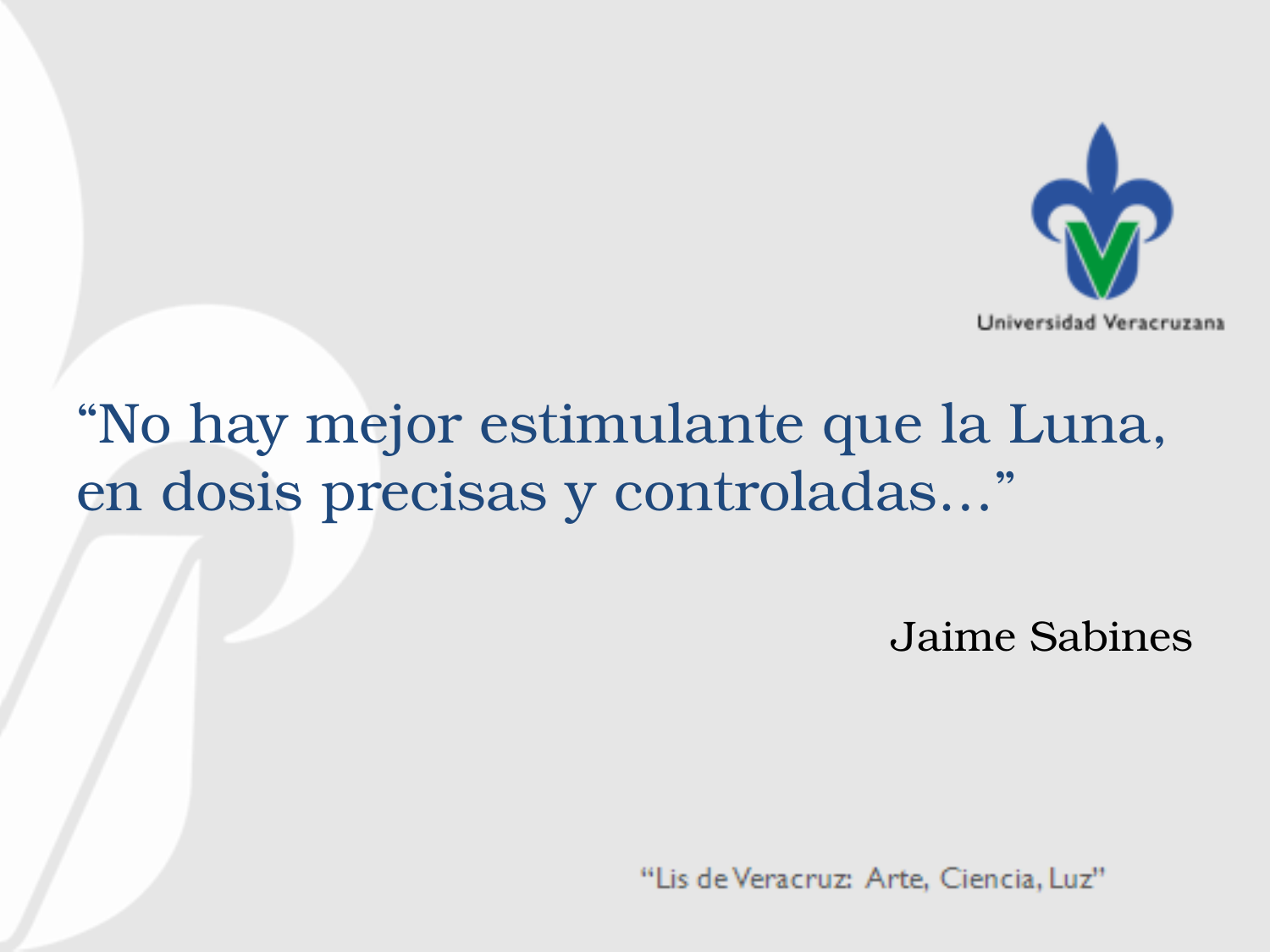

#

“No hay mejor estimulante que la Luna, en dosis precisas y controladas…”

Jaime Sabines